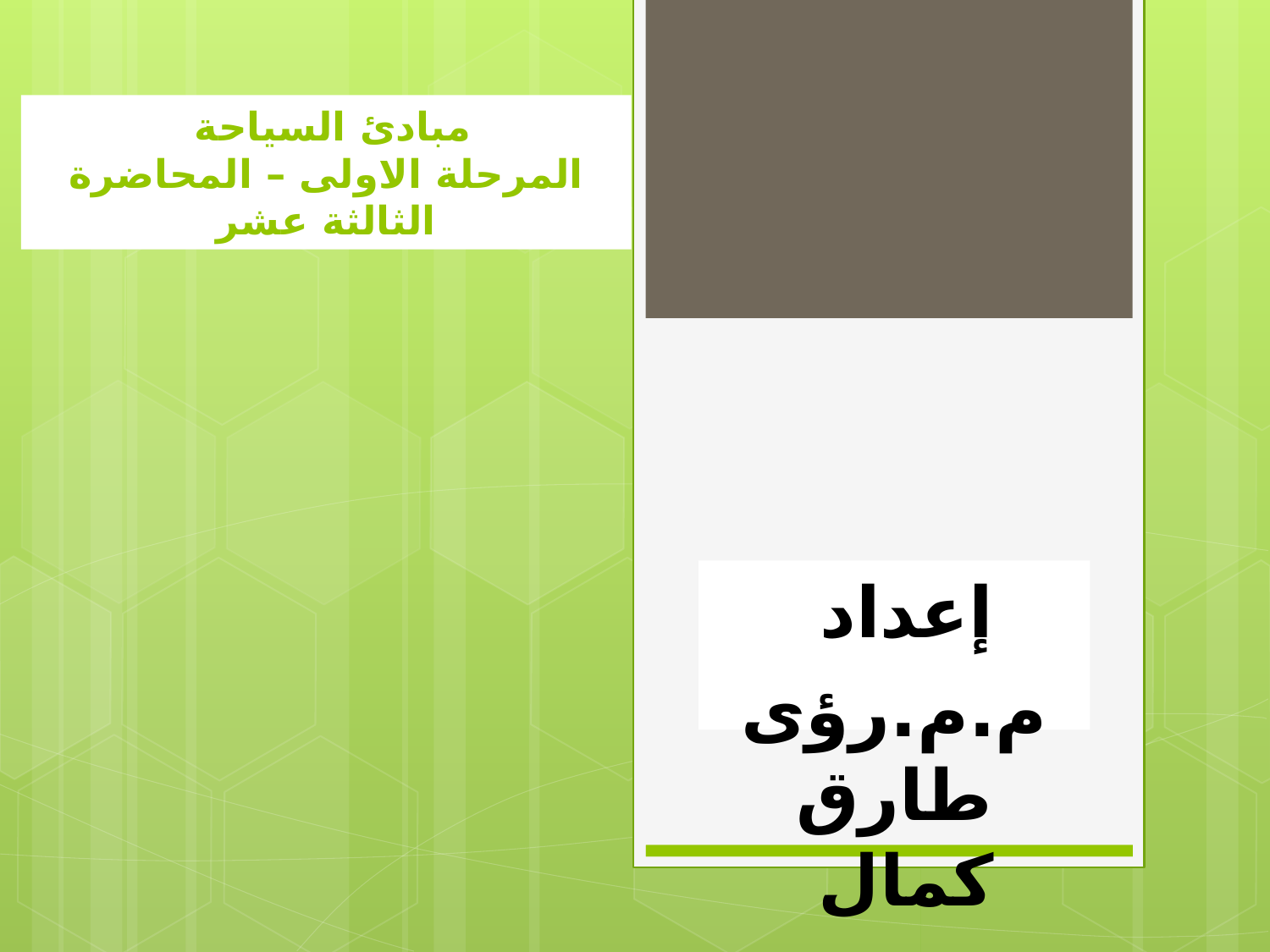

# مبادئ السياحة المرحلة الاولى – المحاضرة الثالثة عشر
إعداد
م.م.رؤى طارق كمال